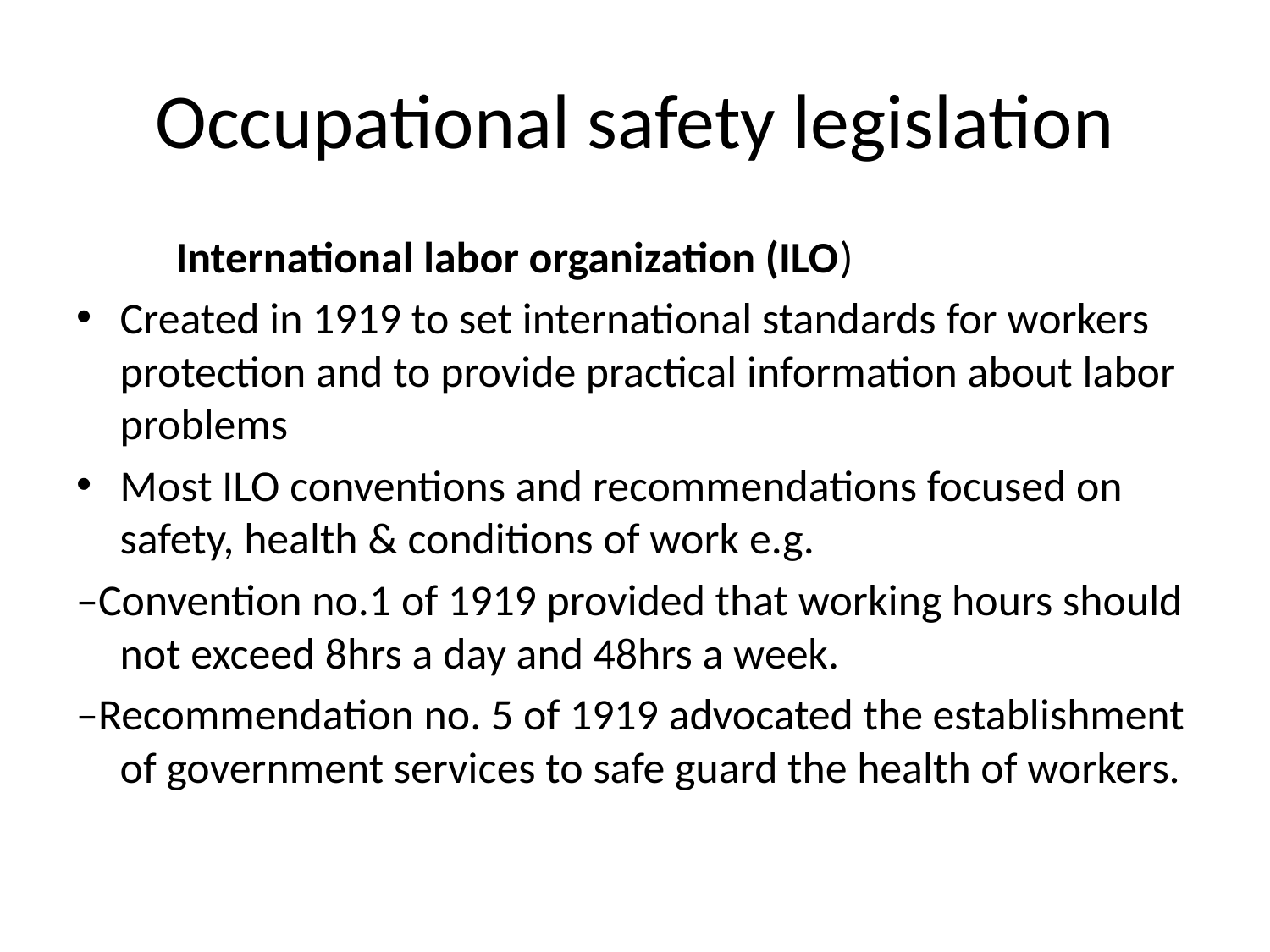

# Occupational safety legislation
          International labor organization (ILO)
Created in 1919 to set international standards for workers protection and to provide practical information about labor problems
Most ILO conventions and recommendations focused on safety, health & conditions of work e.g.
–Convention no.1 of 1919 provided that working hours should not exceed 8hrs a day and 48hrs a week.
–Recommendation no. 5 of 1919 advocated the establishment of government services to safe guard the health of workers.